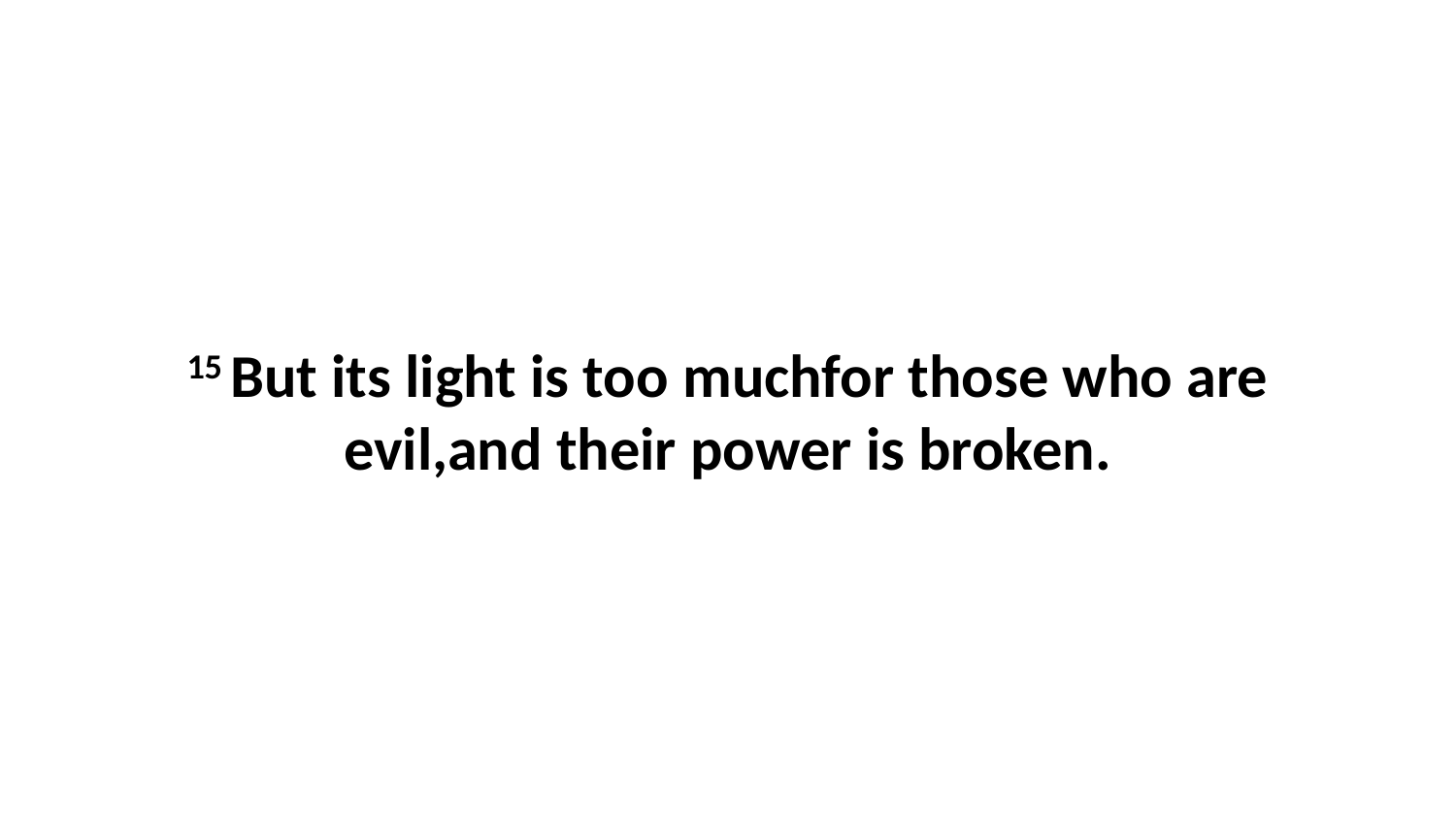

15 But its light is too muchfor those who are evil,and their power is broken.